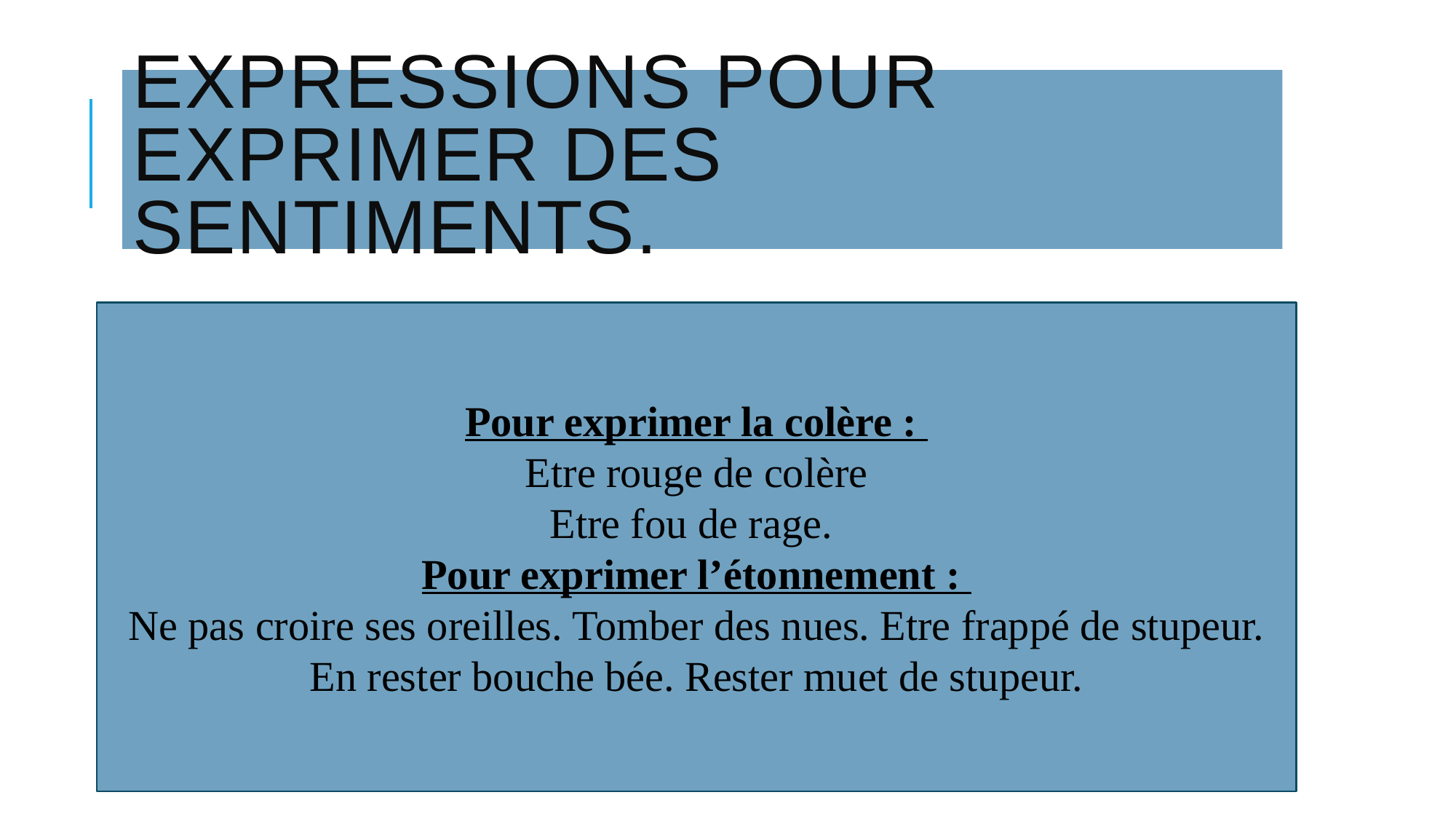

# Expressions pour exprimer des sentiments.
Pour exprimer la colère :
Etre rouge de colère
Etre fou de rage.
Pour exprimer l’étonnement :
Ne pas croire ses oreilles. Tomber des nues. Etre frappé de stupeur. En rester bouche bée. Rester muet de stupeur.